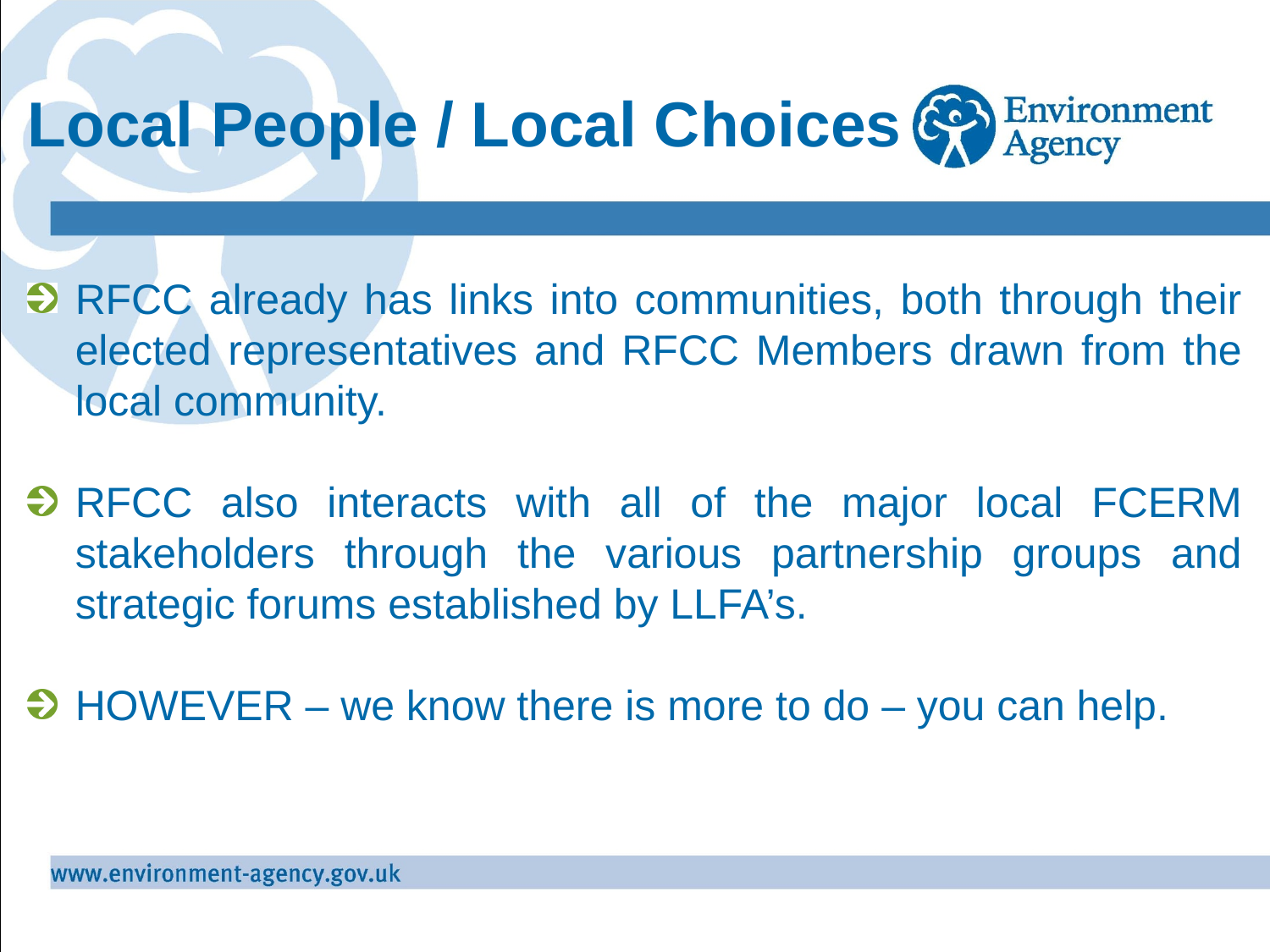

# Local People / Local Choices
RFCC already has links into communities, both through their elected representatives and RFCC Members drawn from the local community.
RFCC also interacts with all of the major local FCERM stakeholders through the various partnership groups and strategic forums established by LLFA’s.
HOWEVER – we know there is more to do – you can help.